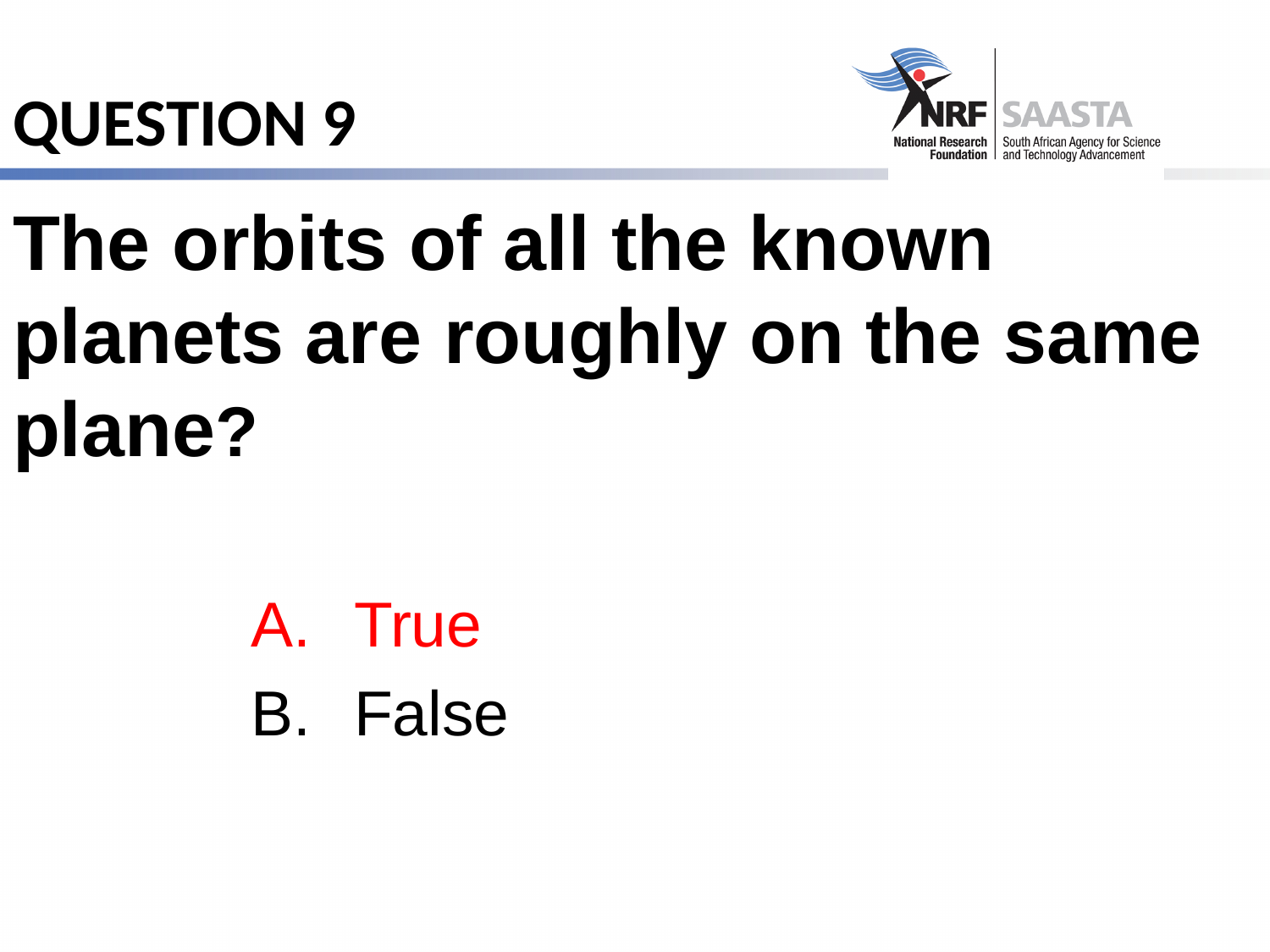

# QUESTION 9
The orbits of all the known planets are roughly on the same plane?

True
False